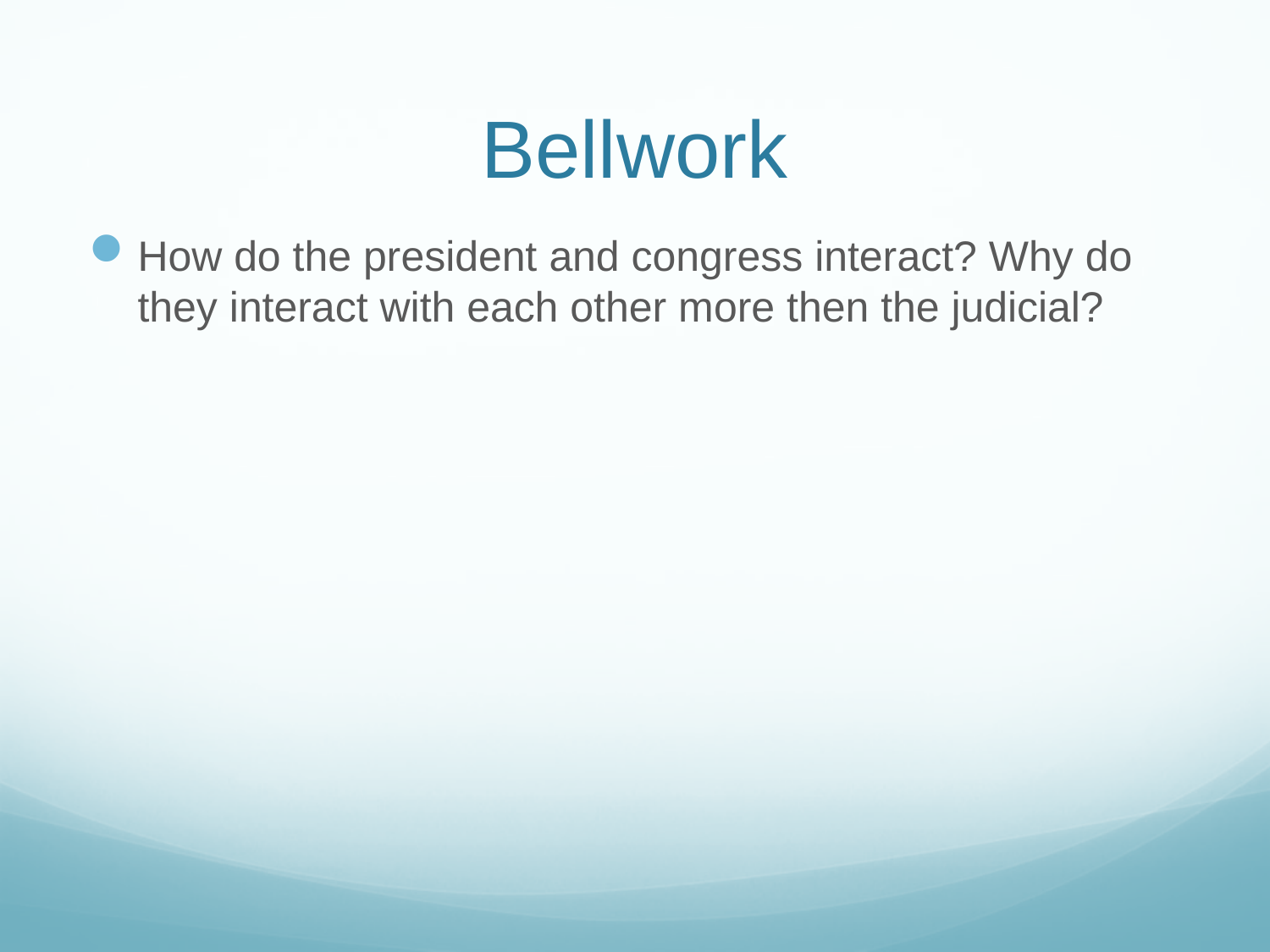

# Bellwork
How do the president and congress interact? Why do they interact with each other more then the judicial?